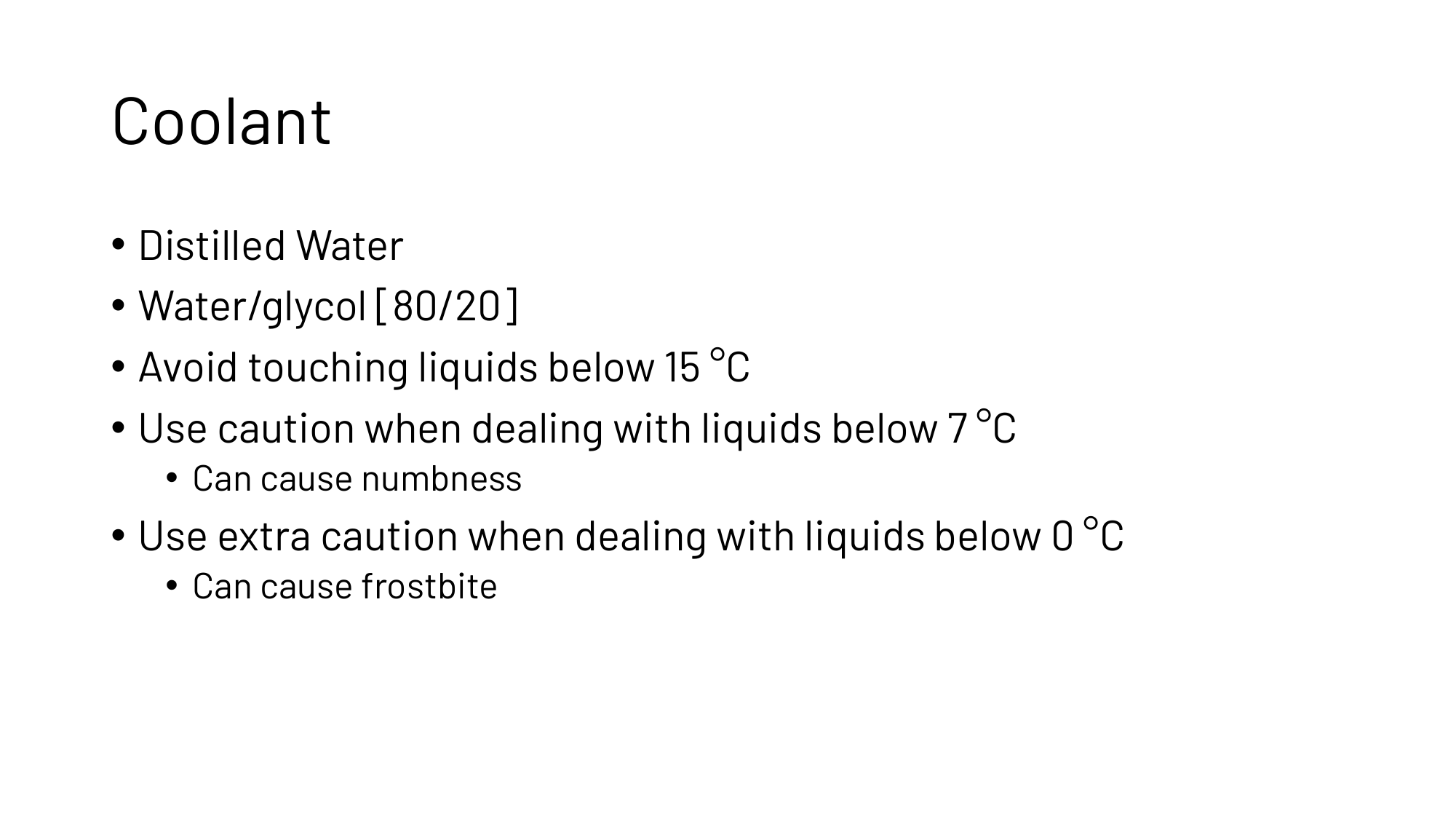

# Coolant
Distilled Water
Water/glycol [80/20]
Avoid touching liquids below 15 °C
Use caution when dealing with liquids below 7 °C
Can cause numbness
Use extra caution when dealing with liquids below 0 °C
Can cause frostbite